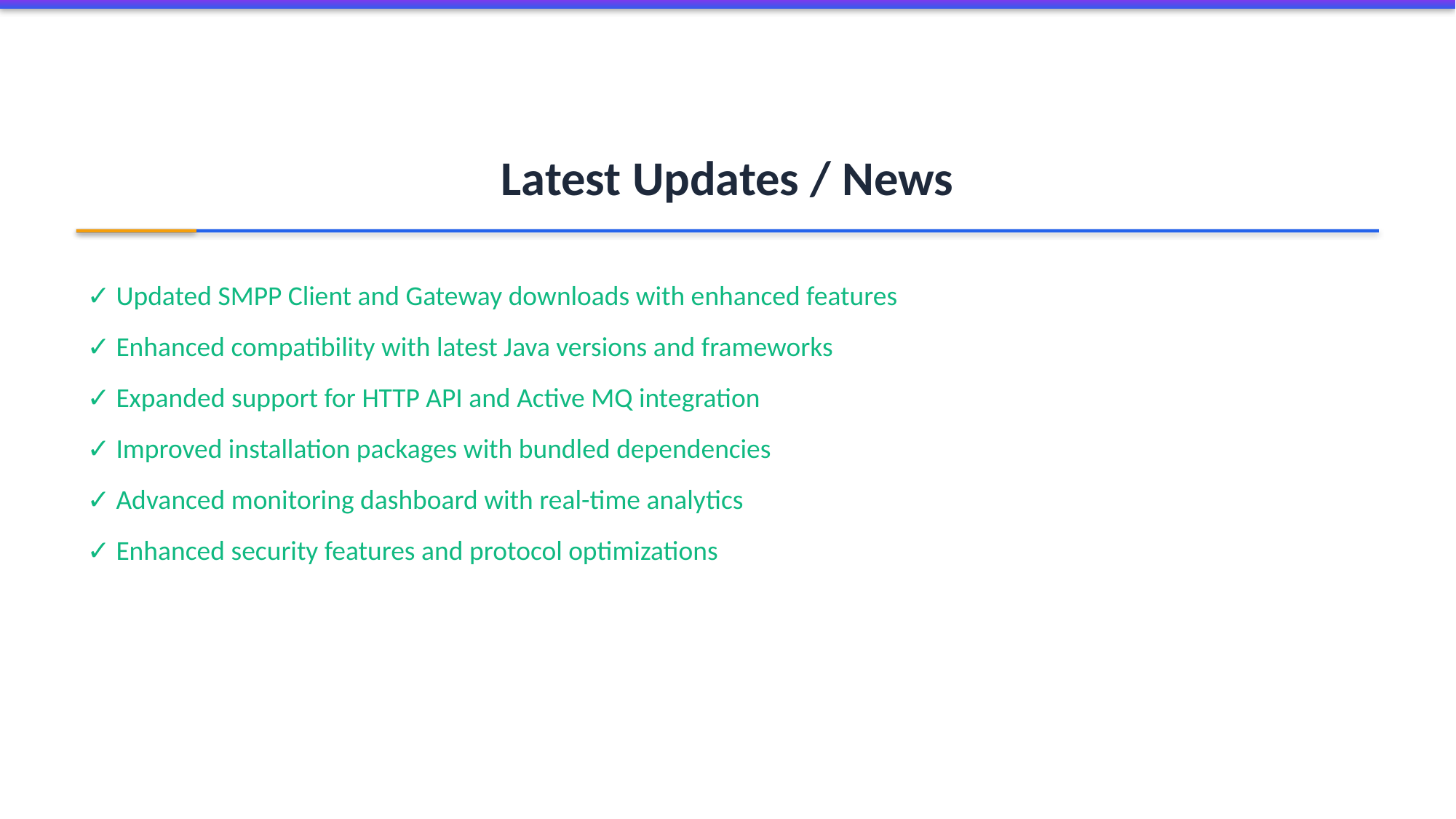

Latest Updates / News

✓ Updated SMPP Client and Gateway downloads with enhanced features
✓ Enhanced compatibility with latest Java versions and frameworks
✓ Expanded support for HTTP API and Active MQ integration
✓ Improved installation packages with bundled dependencies
✓ Advanced monitoring dashboard with real-time analytics
✓ Enhanced security features and protocol optimizations